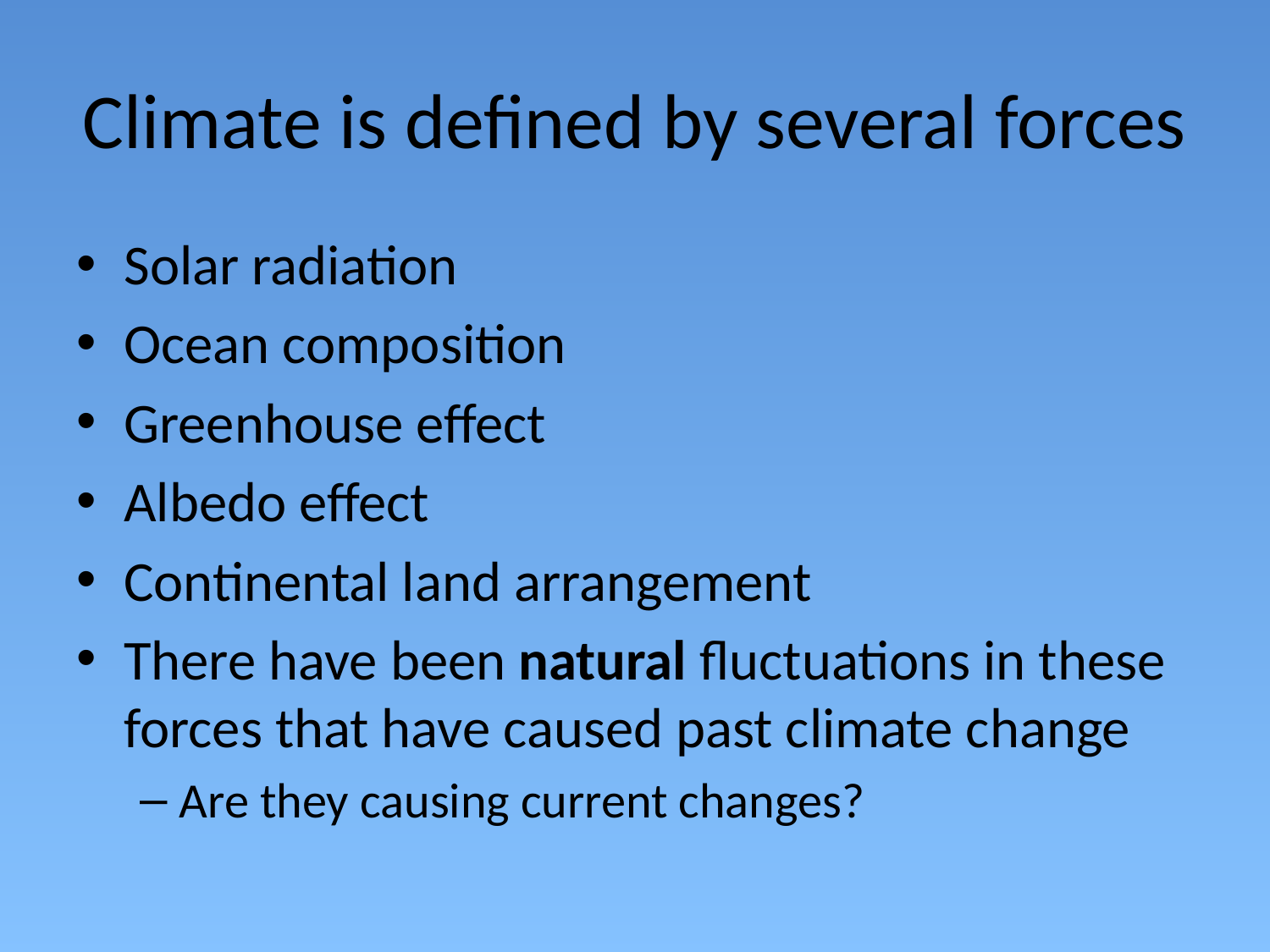

# Climate is defined by several forces
Solar radiation
Ocean composition
Greenhouse effect
Albedo effect
Continental land arrangement
There have been natural fluctuations in these forces that have caused past climate change
Are they causing current changes?